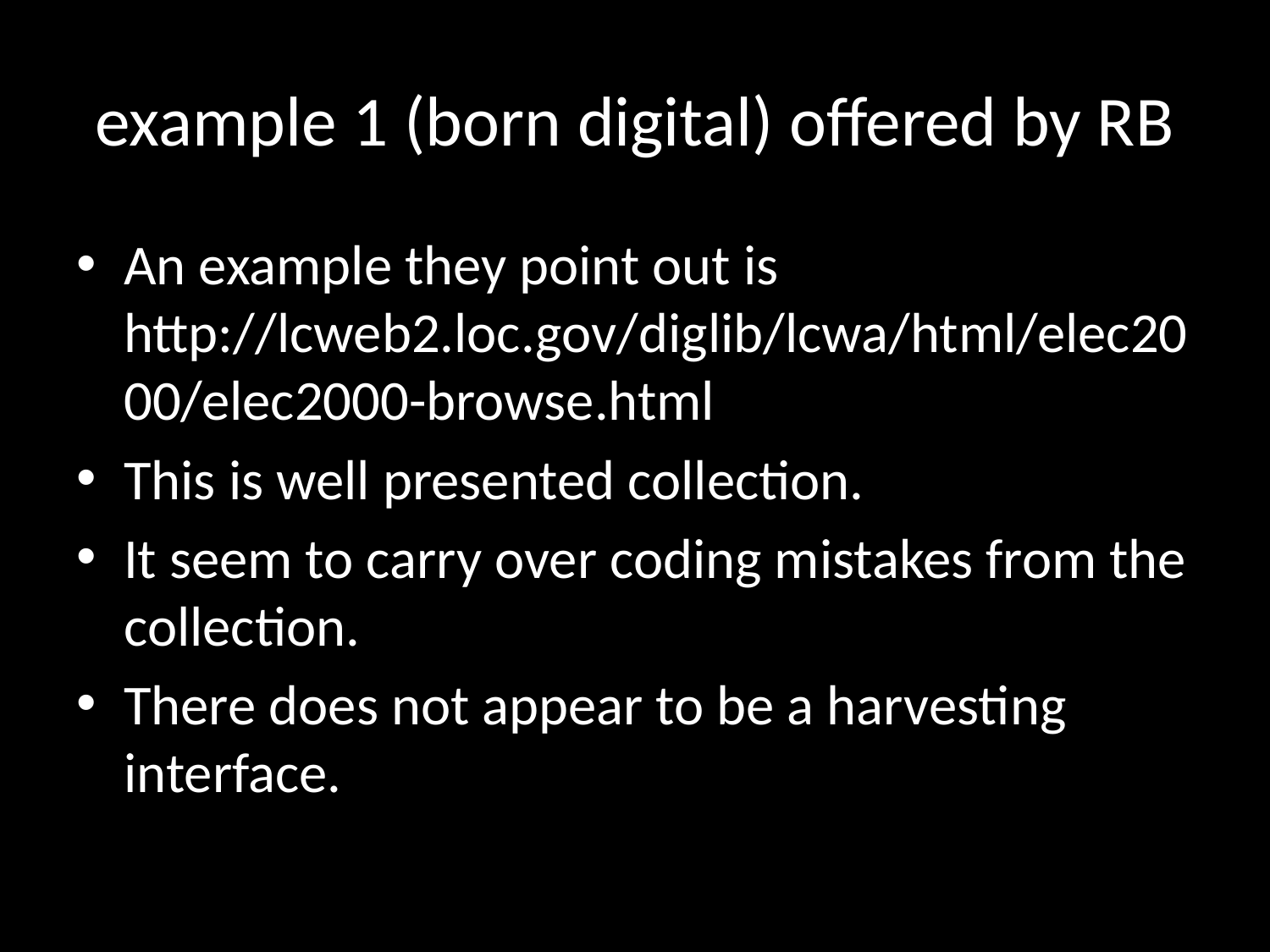

# example 1 (born digital) offered by RB
An example they point out is http://lcweb2.loc.gov/diglib/lcwa/html/elec2000/elec2000-browse.html
This is well presented collection.
It seem to carry over coding mistakes from the collection.
There does not appear to be a harvesting interface.